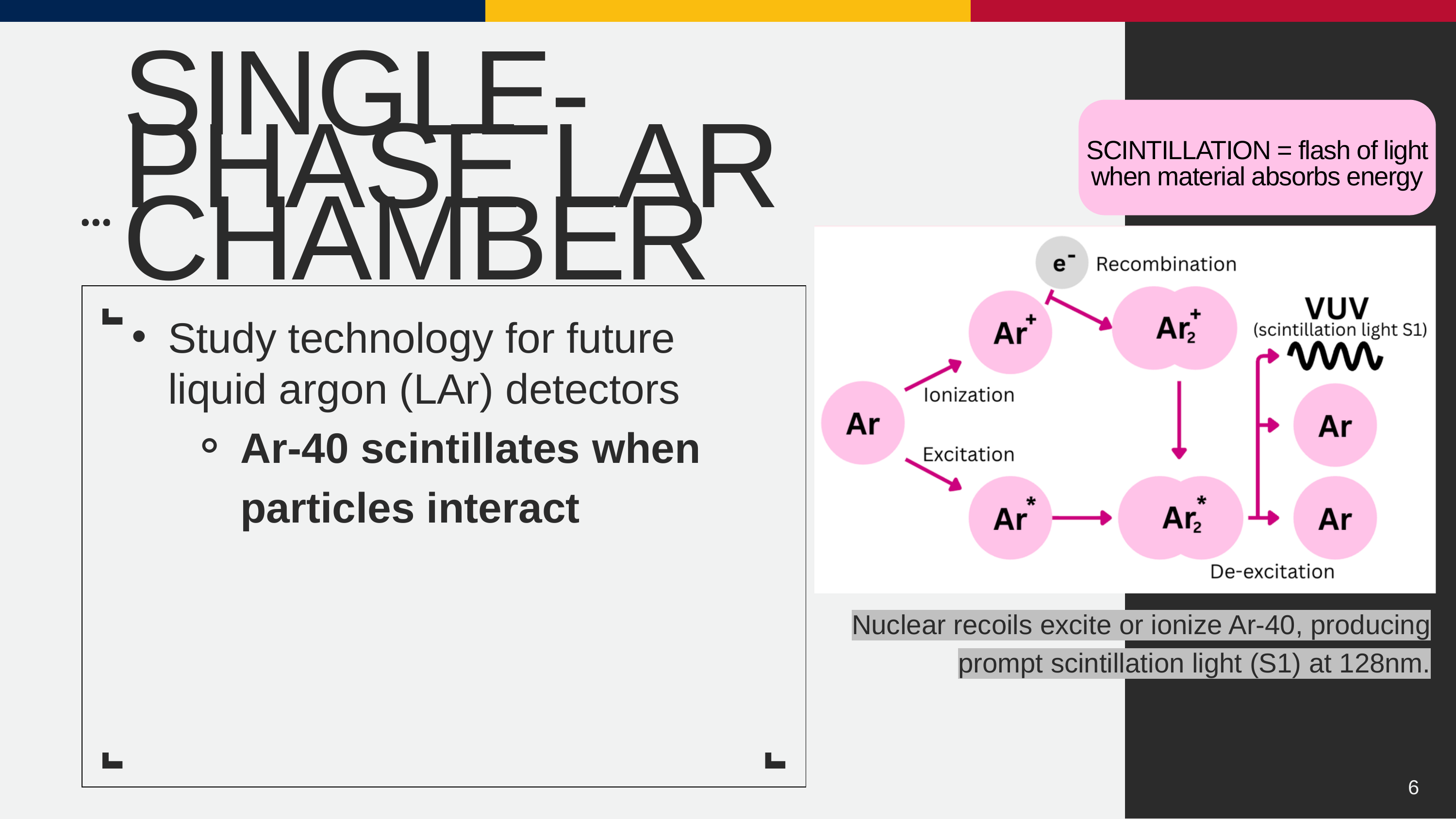

SINGLE-PHASE LAR CHAMBER

SCINTILLATION = flash of light when material absorbs energy

Study technology for future liquid argon (LAr) detectors
Ar-40 scintillates when particles interact

Nuclear recoils excite or ionize Ar-40, producing prompt scintillation light (S1) at 128nm.

6